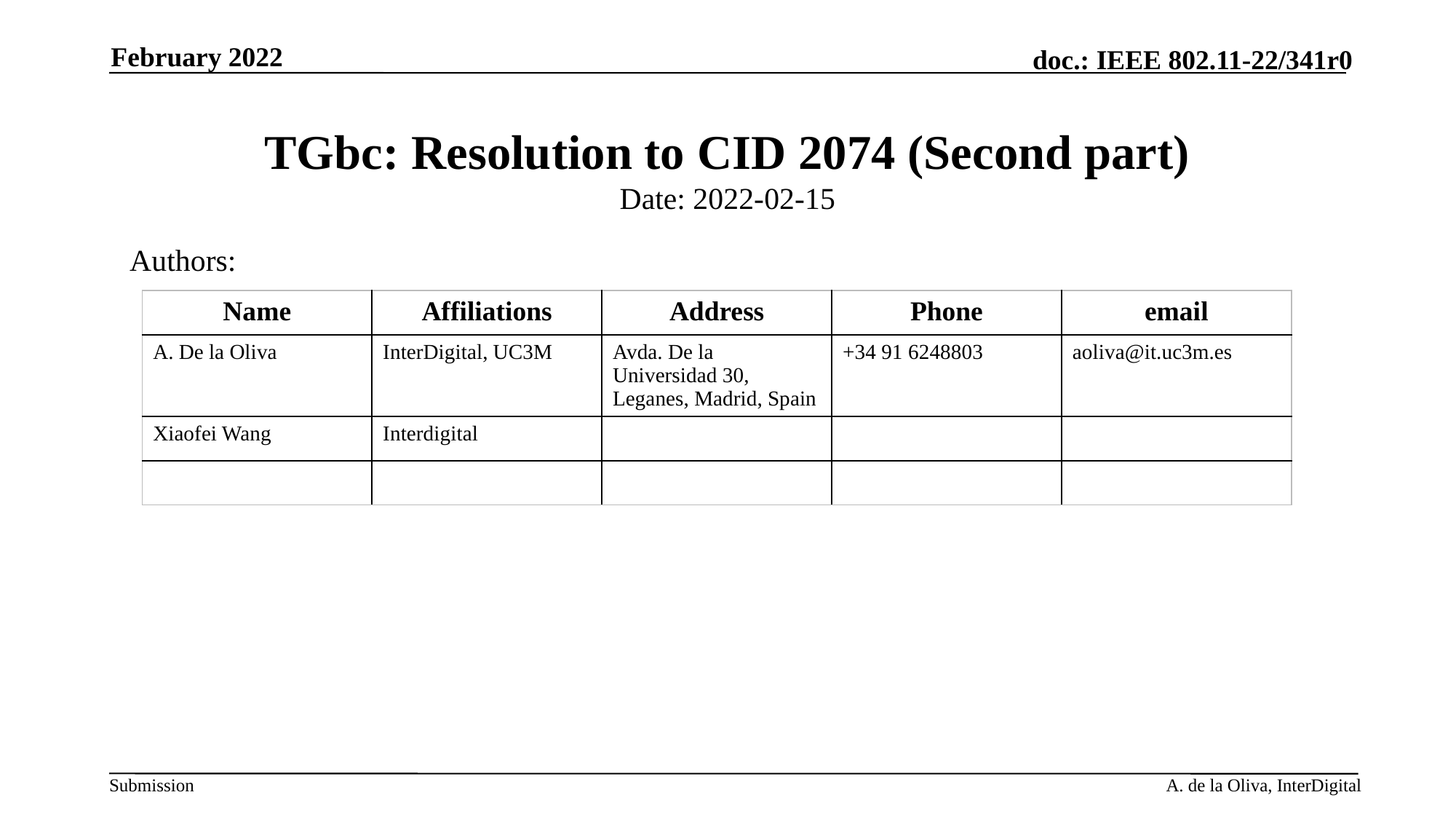

February 2022
# TGbc: Resolution to CID 2074 (Second part) Date: 2022-02-15
Authors:
| Name | Affiliations | Address | Phone | email |
| --- | --- | --- | --- | --- |
| A. De la Oliva | InterDigital, UC3M | Avda. De la Universidad 30, Leganes, Madrid, Spain | +34 91 6248803 | aoliva@it.uc3m.es |
| Xiaofei Wang | Interdigital |  |  |  |
|  |  |  |  |  |
A. de la Oliva, InterDigital